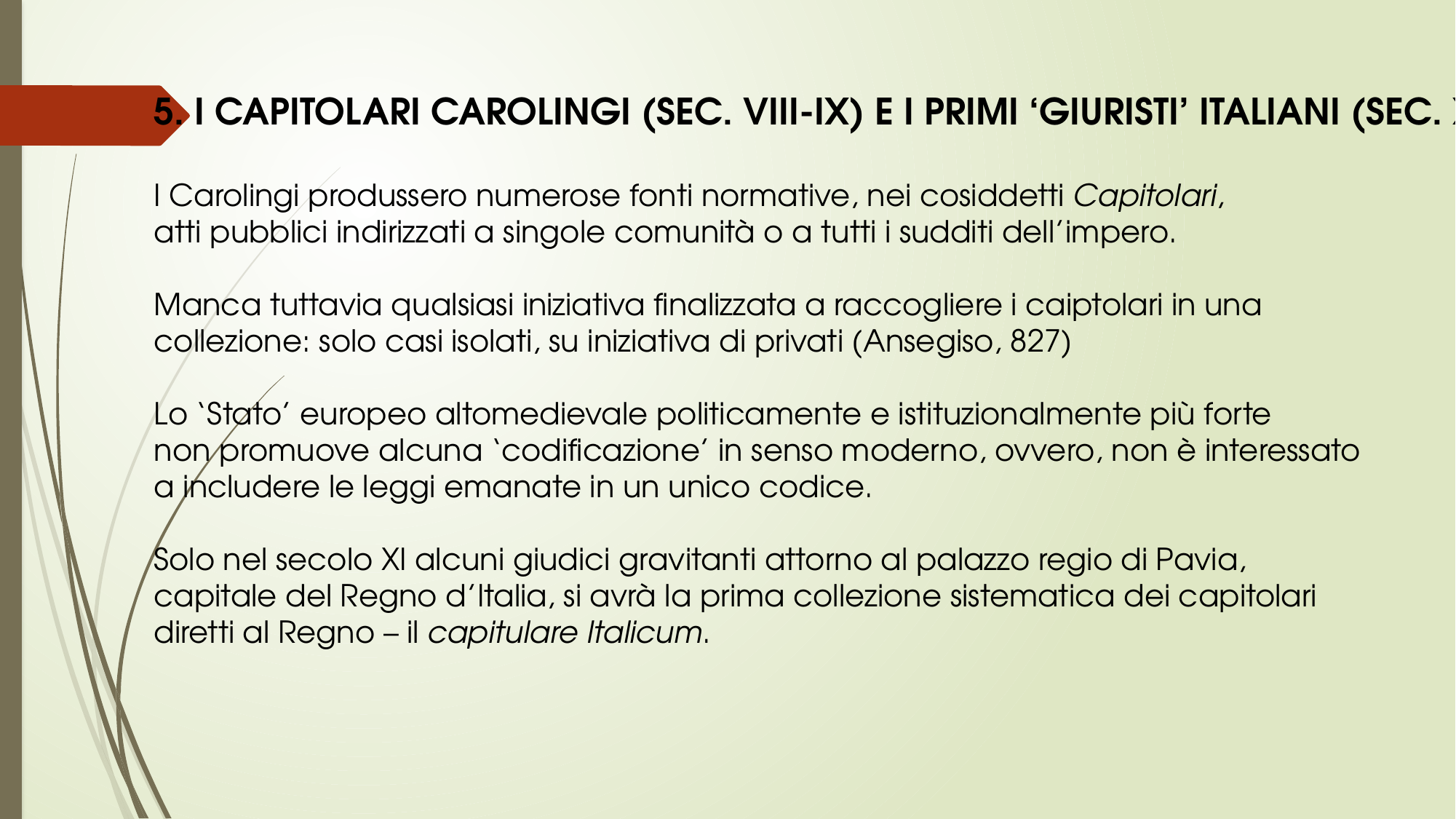

5. I capitolari Carolingi (sec. VIII-IX) e i primi ‘giuristi’ italiani (sec. XI)

I Carolingi produssero numerose fonti normative, nei cosiddetti Capitolari,
atti pubblici indirizzati a singole comunità o a tutti i sudditi dell’impero.

Manca tuttavia qualsiasi iniziativa finalizzata a raccogliere i caiptolari in una
collezione: solo casi isolati, su iniziativa di privati (Ansegiso, 827)

Lo ‘Stato’ europeo altomedievale politicamente e istituzionalmente più forte
non promuove alcuna ‘codificazione’ in senso moderno, ovvero, non è interessato
a includere le leggi emanate in un unico codice.

Solo nel secolo XI alcuni giudici gravitanti attorno al palazzo regio di Pavia,
capitale del Regno d’Italia, si avrà la prima collezione sistematica dei capitolari
diretti al Regno – il capitulare Italicum.